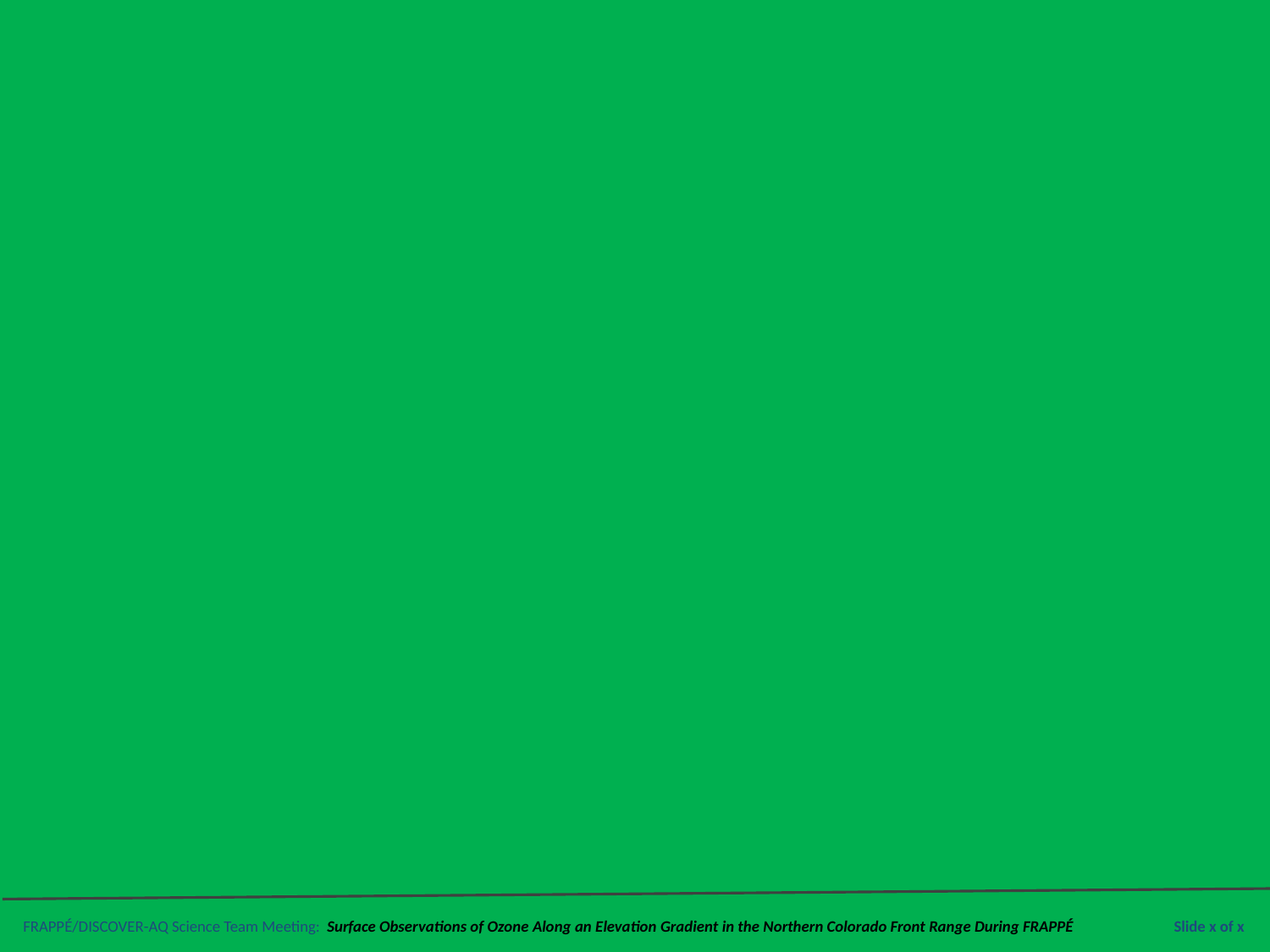

FRAPPÉ/DISCOVER-AQ Science Team Meeting:  Surface Observations of Ozone Along an Elevation Gradient in the Northern Colorado Front Range During FRAPPÉ                            Slide x of x